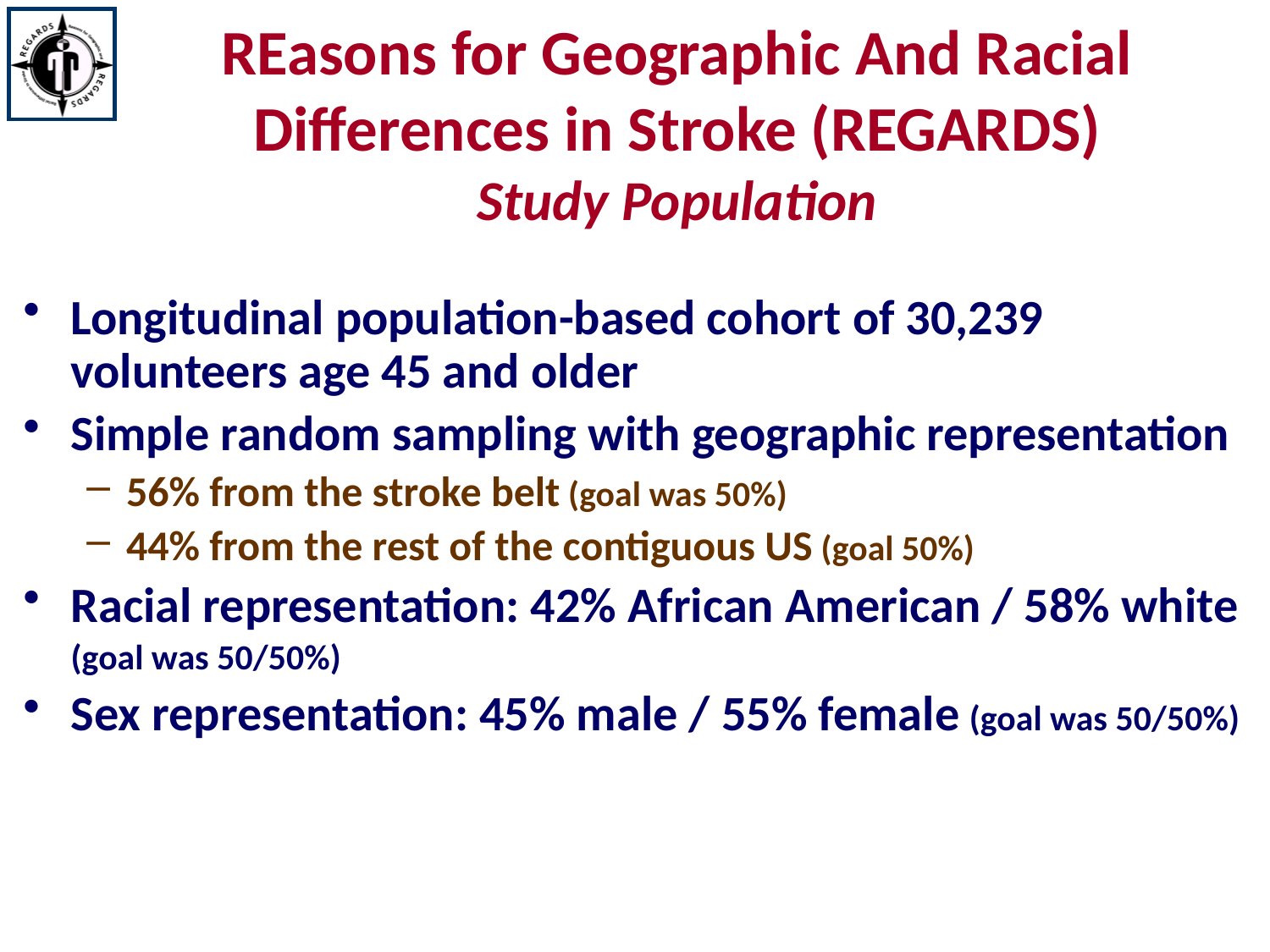

REasons for Geographic And Racial Differences in Stroke (REGARDS)
Study Population
Longitudinal population-based cohort of 30,239 volunteers age 45 and older
Simple random sampling with geographic representation
56% from the stroke belt (goal was 50%)
44% from the rest of the contiguous US (goal 50%)
Racial representation: 42% African American / 58% white (goal was 50/50%)
Sex representation: 45% male / 55% female (goal was 50/50%)